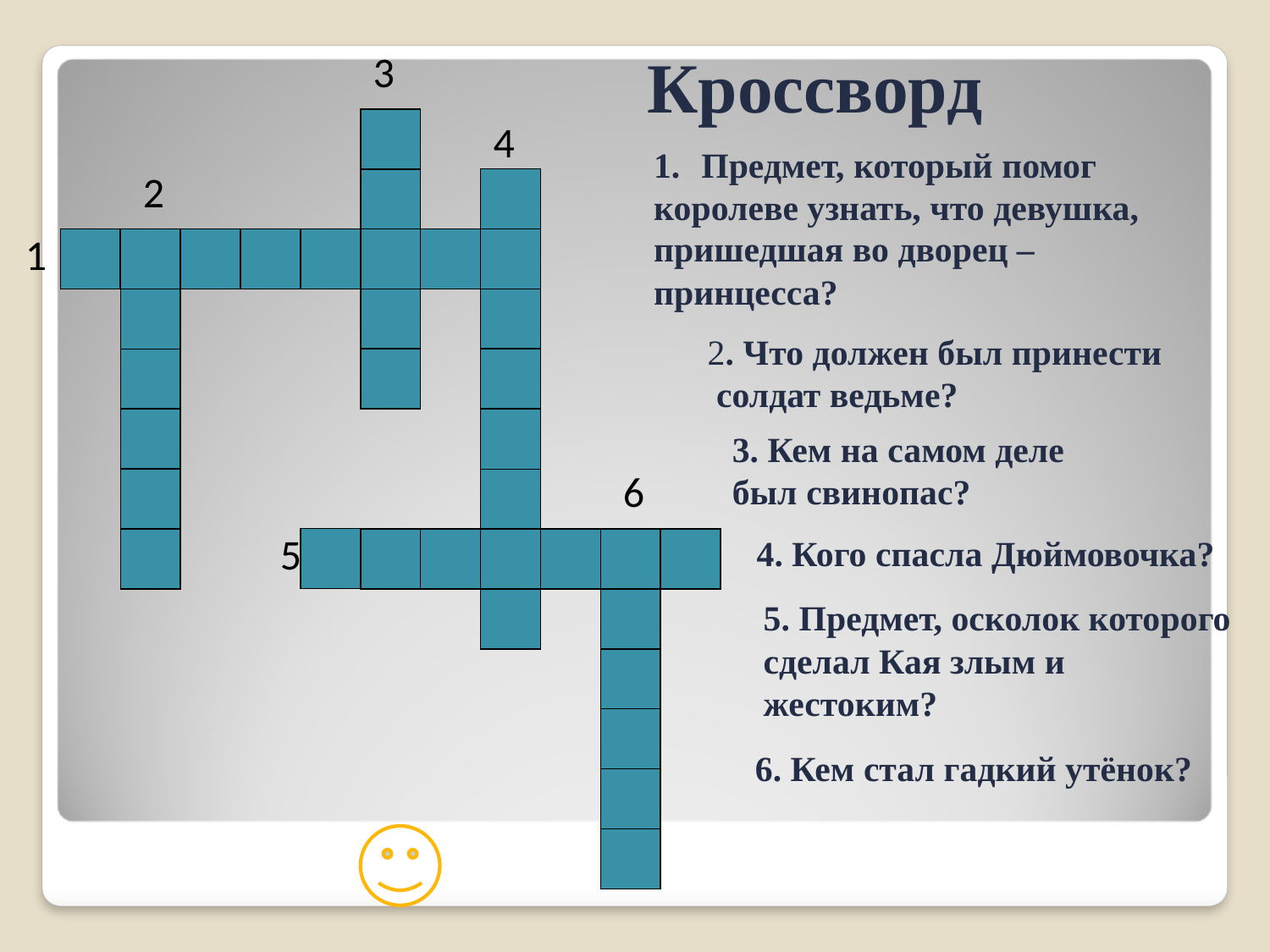

# Кроссворд
3

4
Предмет, который помог
королеве узнать, что девушка,
пришедшая во дворец –
принцесса?
2

1

2. Что должен был принести
 солдат ведьме?

3. Кем на самом деле
был свинопас?
6

5
4. Кого спасла Дюймовочка?

5. Предмет, осколок которого
сделал Кая злым и
жестоким?

6. Кем стал гадкий утёнок?